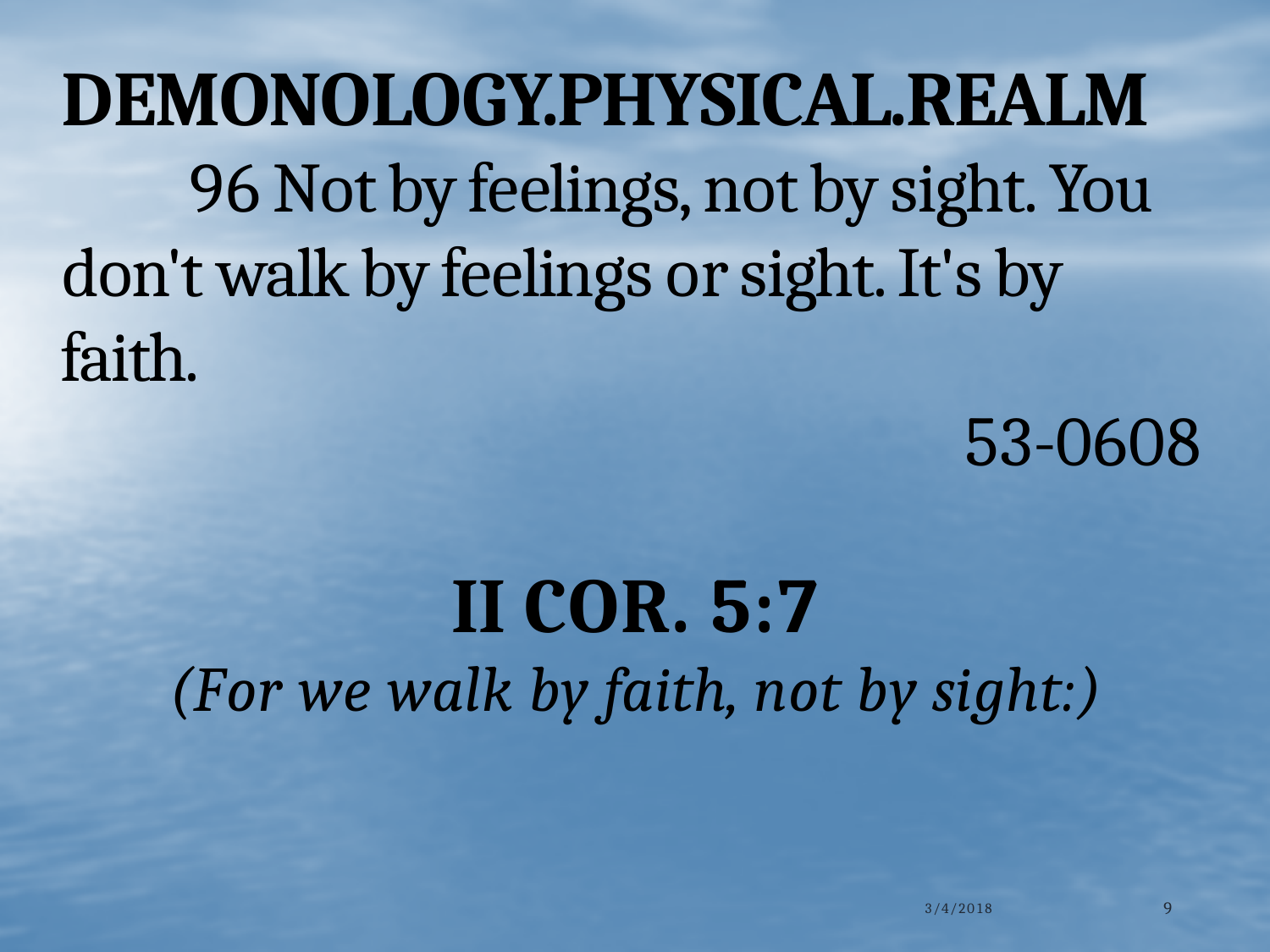

DEMONOLOGY.PHYSICAL.REALM
	96 Not by feelings, not by sight. You don't walk by feelings or sight. It's by faith.
53-0608
II COR. 5:7
 (For we walk by faith, not by sight:)

3/4/2018
9